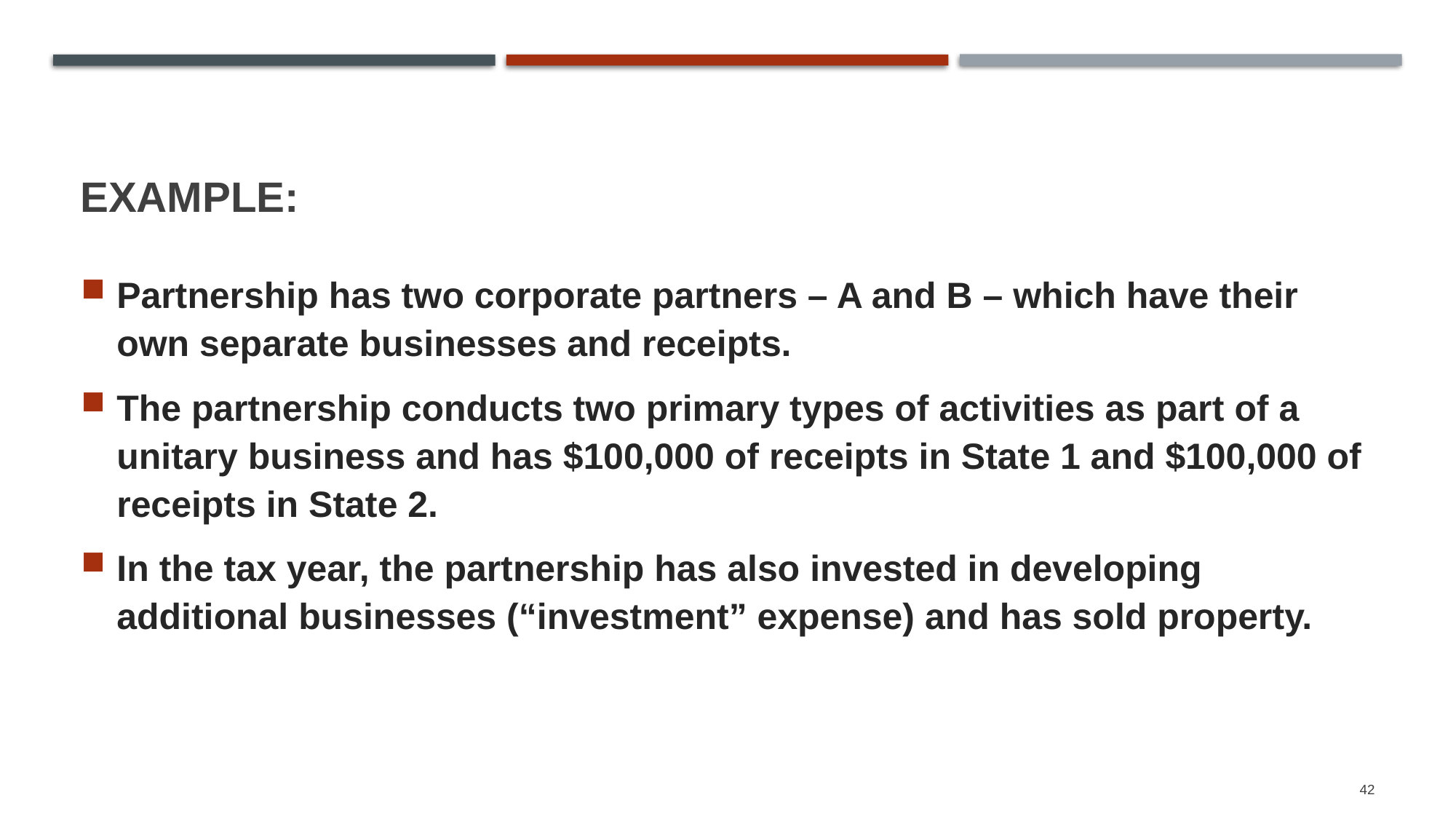

# Example:
Partnership has two corporate partners – A and B – which have their own separate businesses and receipts.
The partnership conducts two primary types of activities as part of a unitary business and has $100,000 of receipts in State 1 and $100,000 of receipts in State 2.
In the tax year, the partnership has also invested in developing additional businesses (“investment” expense) and has sold property.

42